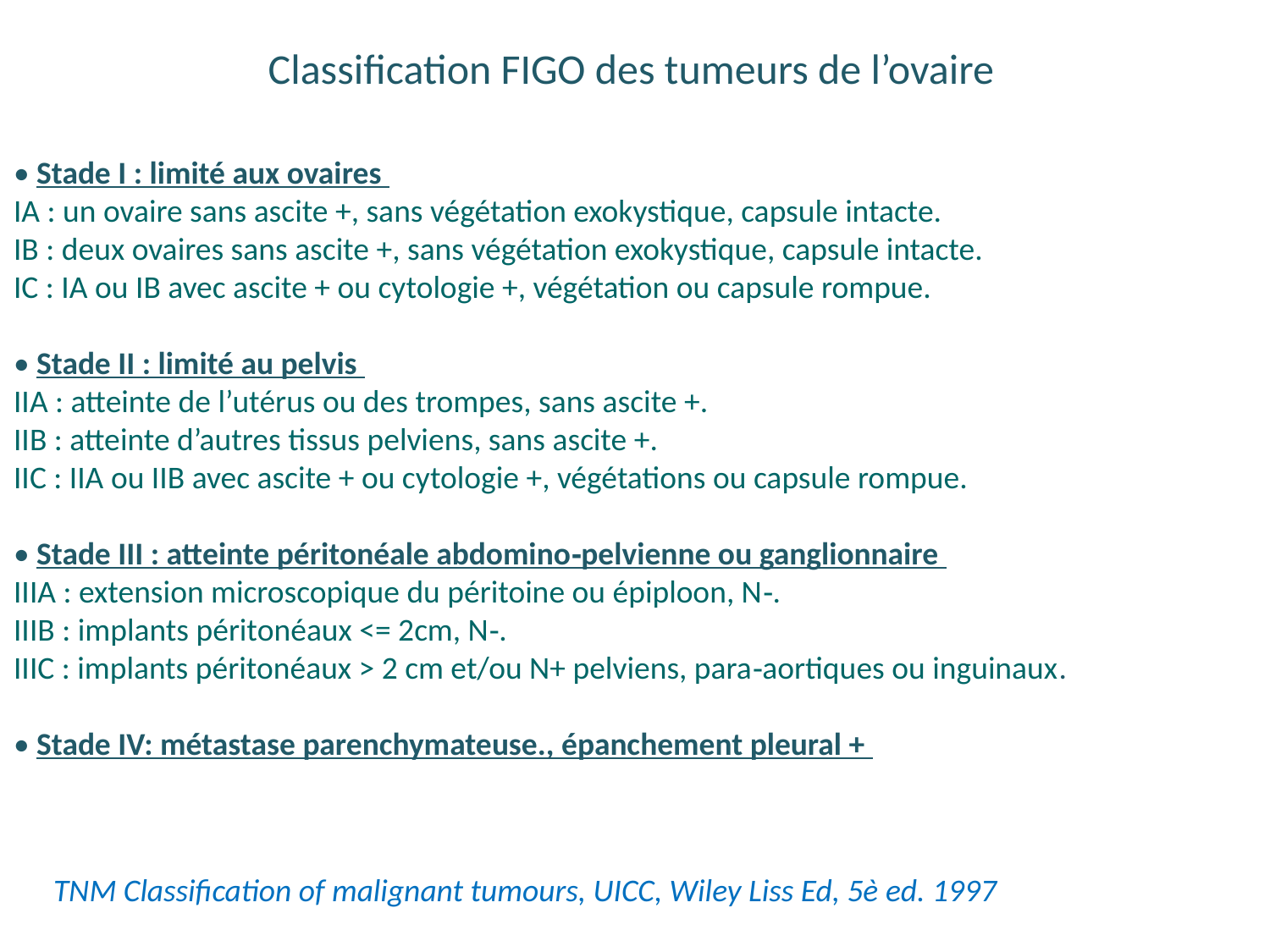

Classification FIGO des tumeurs de l’ovaire
• Stade I : limité aux ovaires
IA : un ovaire sans ascite +, sans végétation exokystique, capsule intacte.
IB : deux ovaires sans ascite +, sans végétation exokystique, capsule intacte.
IC : IA ou IB avec ascite + ou cytologie +, végétation ou capsule rompue.

• Stade II : limité au pelvis
IIA : atteinte de l’utérus ou des trompes, sans ascite +.
IIB : atteinte d’autres tissus pelviens, sans ascite +.
IIC : IIA ou IIB avec ascite + ou cytologie +, végétations ou capsule rompue.

• Stade III : atteinte péritonéale abdomino‐pelvienne ou ganglionnaire
IIIA : extension microscopique du péritoine ou épiploon, N‐.
IIIB : implants péritonéaux <= 2cm, N‐.
IIIC : implants péritonéaux > 2 cm et/ou N+ pelviens, para‐aortiques ou inguinaux.

• Stade IV: métastase parenchymateuse., épanchement pleural +

TNM Classification of malignant tumours, UICC, Wiley Liss Ed, 5è ed. 1997